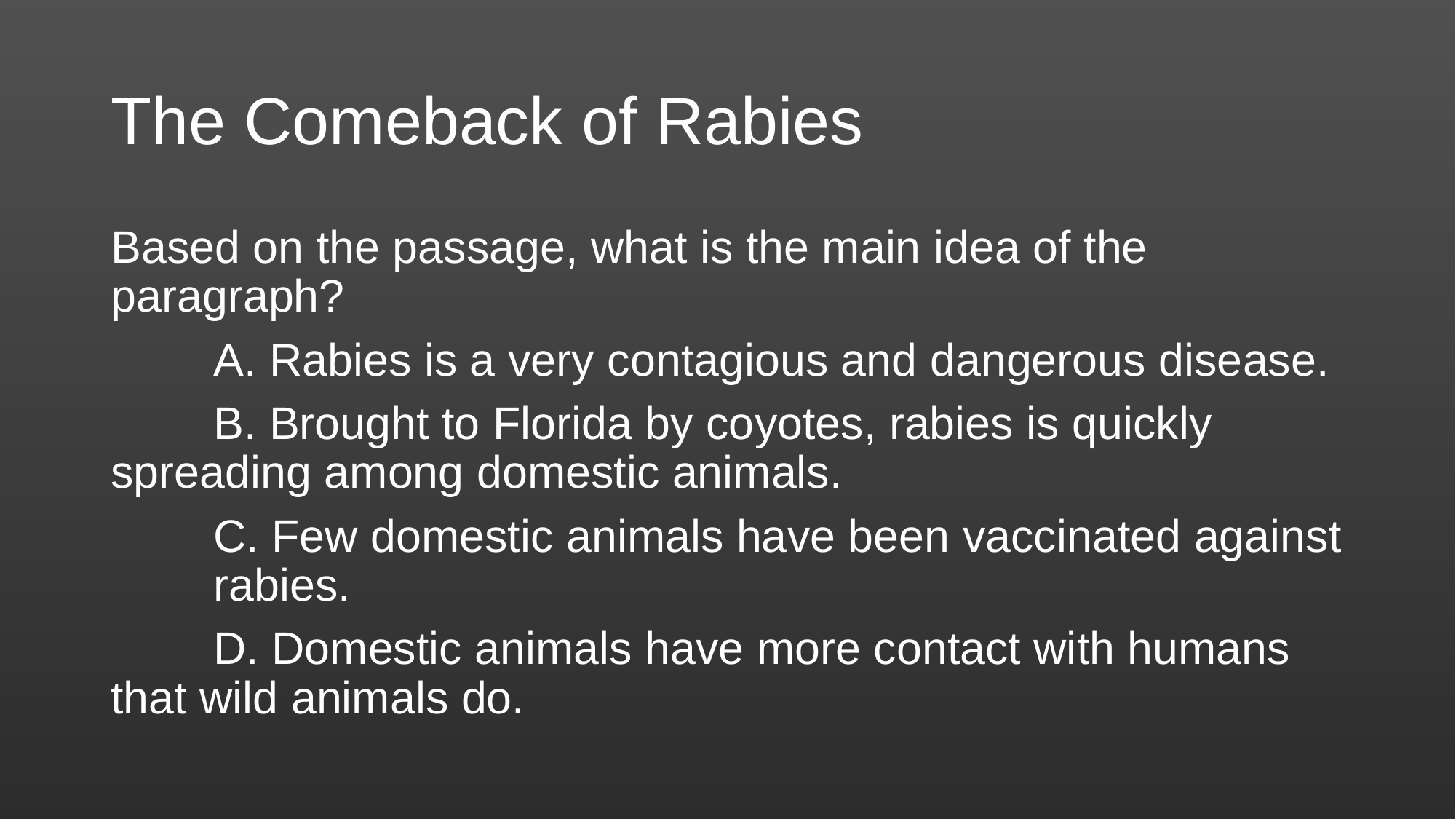

# The Comeback of Rabies
Based on the passage, what is the main idea of the paragraph?
	A. Rabies is a very contagious and dangerous disease.
	B. Brought to Florida by coyotes, rabies is quickly 			spreading among domestic animals.
	C. Few domestic animals have been vaccinated against 	rabies.
	D. Domestic animals have more contact with humans 		that wild animals do.